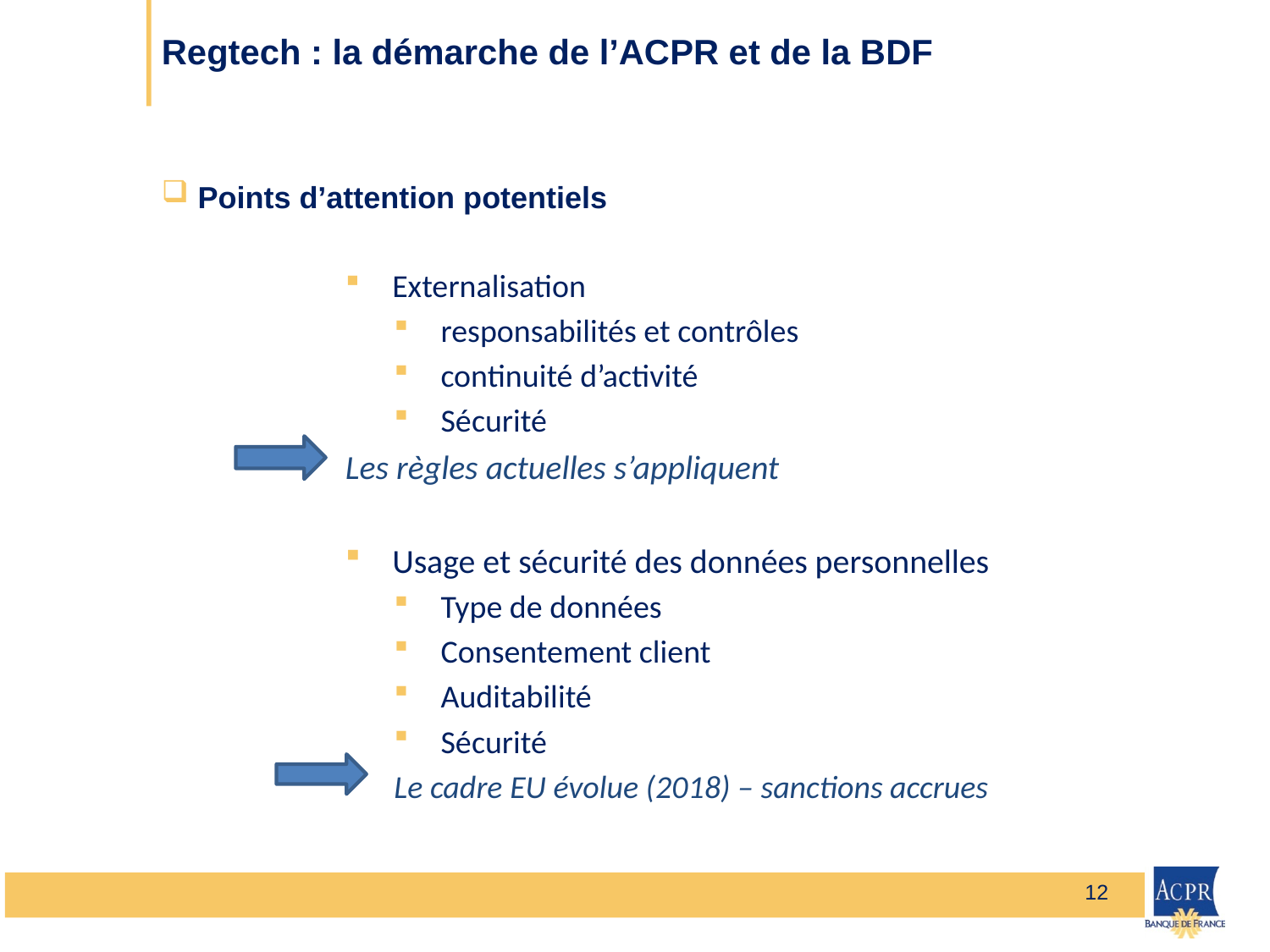

# Regtech : la démarche de l’ACPR et de la BDF
Points d’attention potentiels

Externalisation
responsabilités et contrôles
continuité d’activité
Sécurité
Les règles actuelles s’appliquent

	Usage et sécurité des données personnelles
Type de données
Consentement client
Auditabilité
Sécurité
Le cadre EU évolue (2018) – sanctions accrues

12